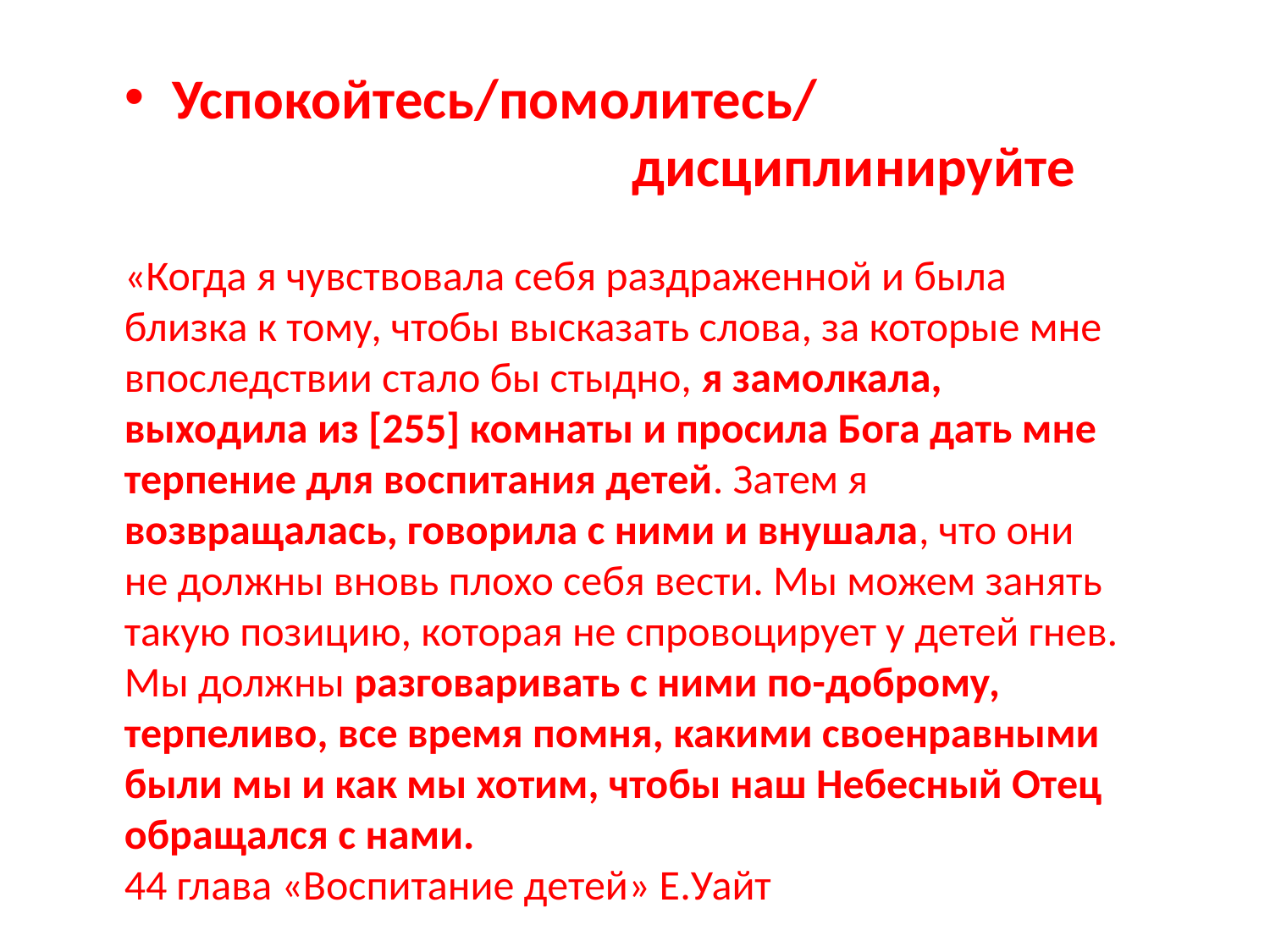

Успокойтесь/помолитесь/
				дисциплинируйте

«Когда я чувствовала себя раздраженной и была близка к тому, чтобы высказать слова, за которые мне впоследствии стало бы стыдно, я замолкала, выходила из [255] комнаты и просила Бога дать мне терпение для воспитания детей. Затем я возвращалась, говорила с ними и внушала, что они не должны вновь плохо себя вести. Мы можем занять такую позицию, которая не спровоцирует у детей гнев. Мы должны разговаривать с ними по-доброму, терпеливо, все время помня, какими своенравными были мы и как мы хотим, чтобы наш Небесный Отец обращался с нами.
44 глава «Воспитание детей» Е.Уайт